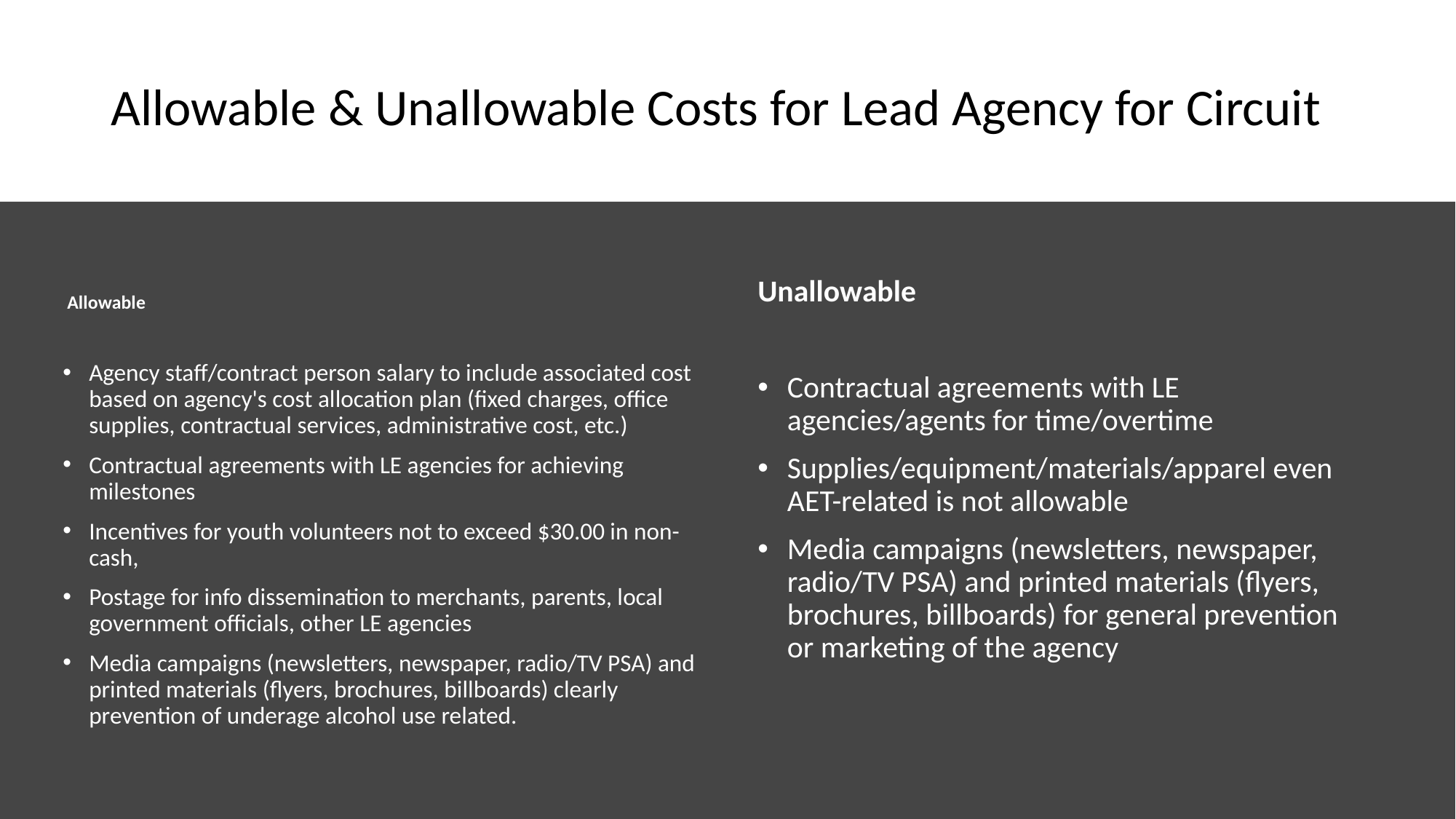

# Allowable & Unallowable Costs for Lead Agency for Circuit

 Allowable

Agency staff/contract person salary to include associated cost based on agency's cost allocation plan (fixed charges, office supplies, contractual services, administrative cost, etc.)
Contractual agreements with LE agencies for achieving milestones
Incentives for youth volunteers not to exceed $30.00 in non-cash,
Postage for info dissemination to merchants, parents, local government officials, other LE agencies
Media campaigns (newsletters, newspaper, radio/TV PSA) and printed materials (flyers, brochures, billboards) clearly prevention of underage alcohol use related.

Unallowable

Contractual agreements with LE agencies/agents for time/overtime
Supplies/equipment/materials/apparel even AET-related is not allowable
Media campaigns (newsletters, newspaper, radio/TV PSA) and printed materials (flyers, brochures, billboards) for general prevention or marketing of the agency